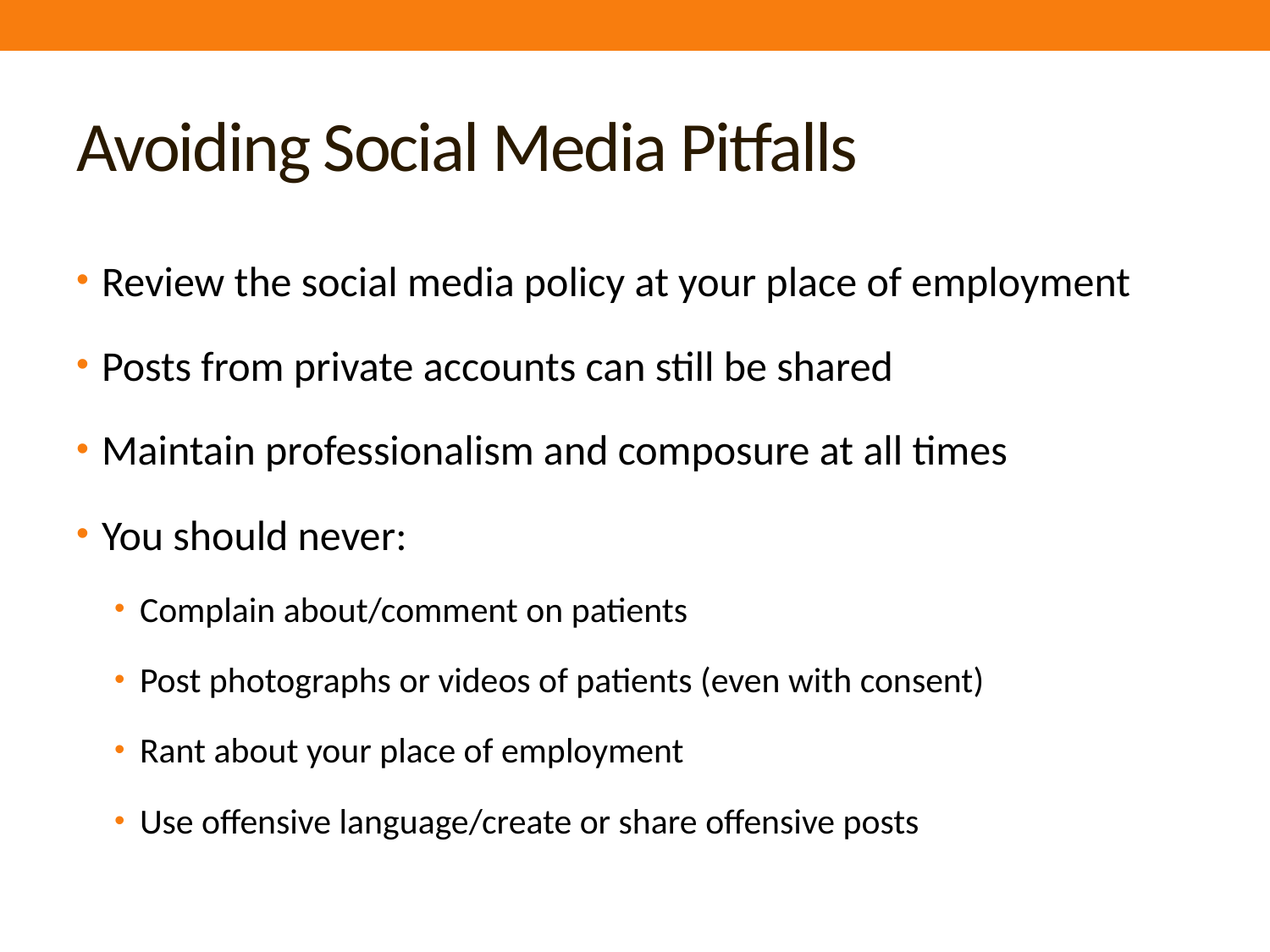

# Avoiding Social Media Pitfalls
Review the social media policy at your place of employment
Posts from private accounts can still be shared
Maintain professionalism and composure at all times
You should never:
Complain about/comment on patients
Post photographs or videos of patients (even with consent)
Rant about your place of employment
Use offensive language/create or share offensive posts